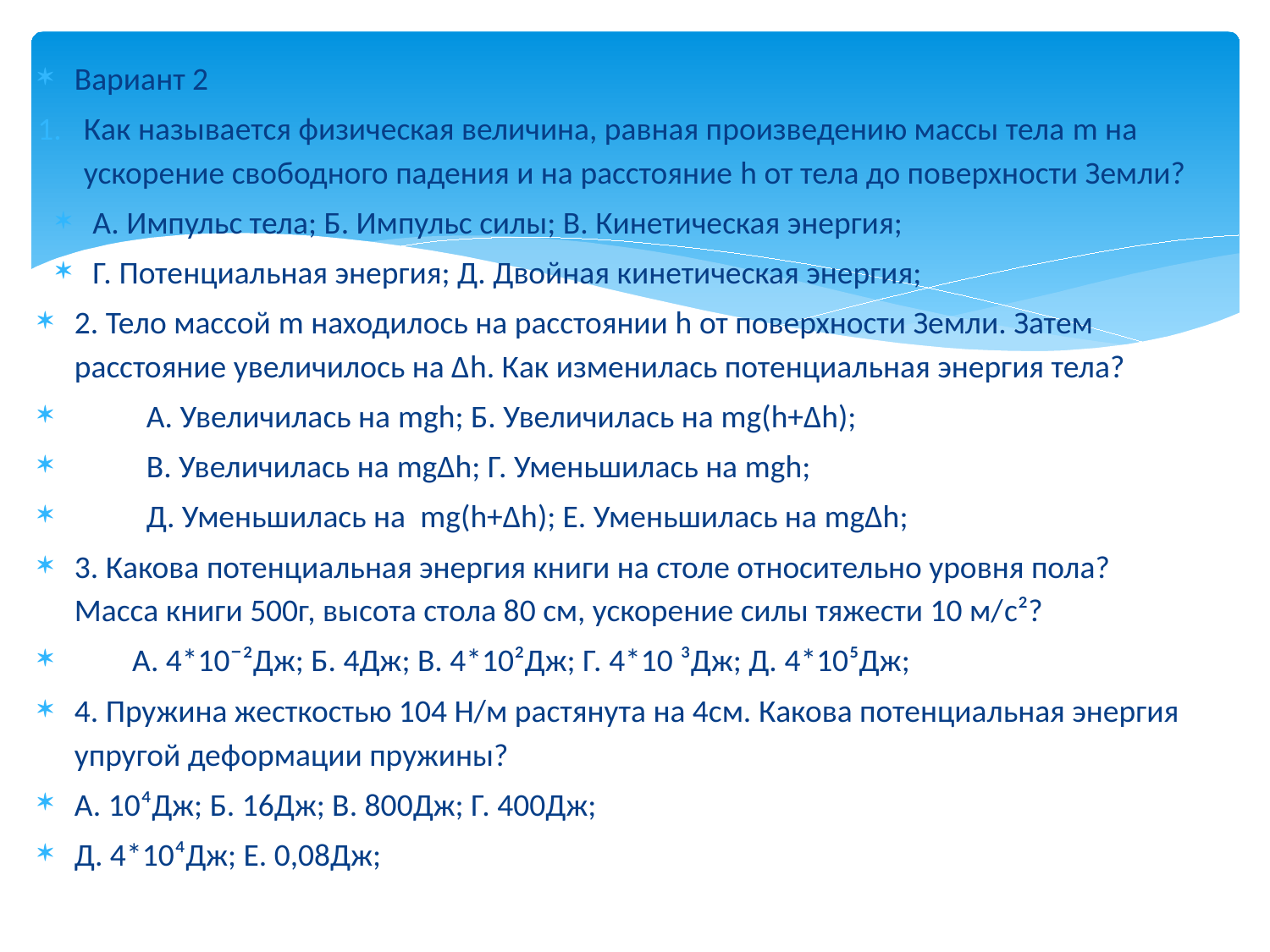

#
Вариант 2
Как называется физическая величина, равная произведению массы тела m на ускорение свободного падения и на расстояние h от тела до поверхности Земли?
А. Импульс тела; Б. Импульс силы; В. Кинетическая энергия;
Г. Потенциальная энергия; Д. Двойная кинетическая энергия;
2. Тело массой m находилось на расстоянии h от поверхности Земли. Затем расстояние увеличилось на Δh. Как изменилась потенциальная энергия тела?
          А. Увеличилась на mgh; Б. Увеличилась на mg(h+Δh);
          В. Увеличилась на mgΔh; Г. Уменьшилась на mgh;
          Д. Уменьшилась на  mg(h+Δh); Е. Уменьшилась на mgΔh;
3. Какова потенциальная энергия книги на столе относительно уровня пола? Масса книги 500г, высота стола 80 см, ускорение силы тяжести 10 м/c²?
        А. 4*10¯²Дж; Б. 4Дж; В. 4*10²Дж; Г. 4*10 ³Дж; Д. 4*10⁵Дж;
4. Пружина жесткостью 104 Н/м растянута на 4см. Какова потенциальная энергия упругой деформации пружины?
А. 10⁴Дж; Б. 16Дж; В. 800Дж; Г. 400Дж;
Д. 4*10⁴Дж; Е. 0,08Дж;